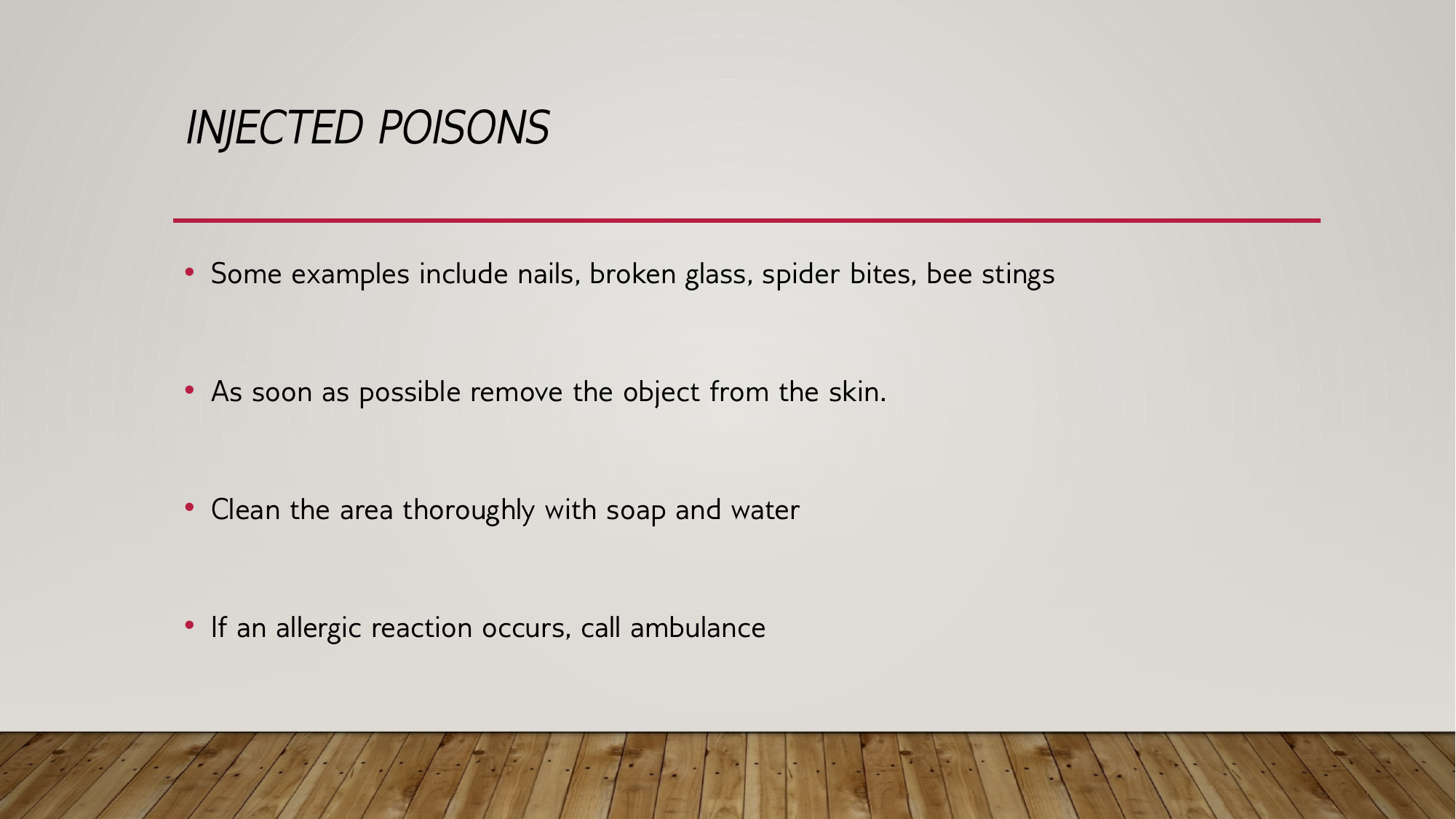

# Injected Poisons
Some examples include nails, broken glass, spider bites, bee stings

As soon as possible remove the object from the skin.

Clean the area thoroughly with soap and water

If an allergic reaction occurs, call ambulance